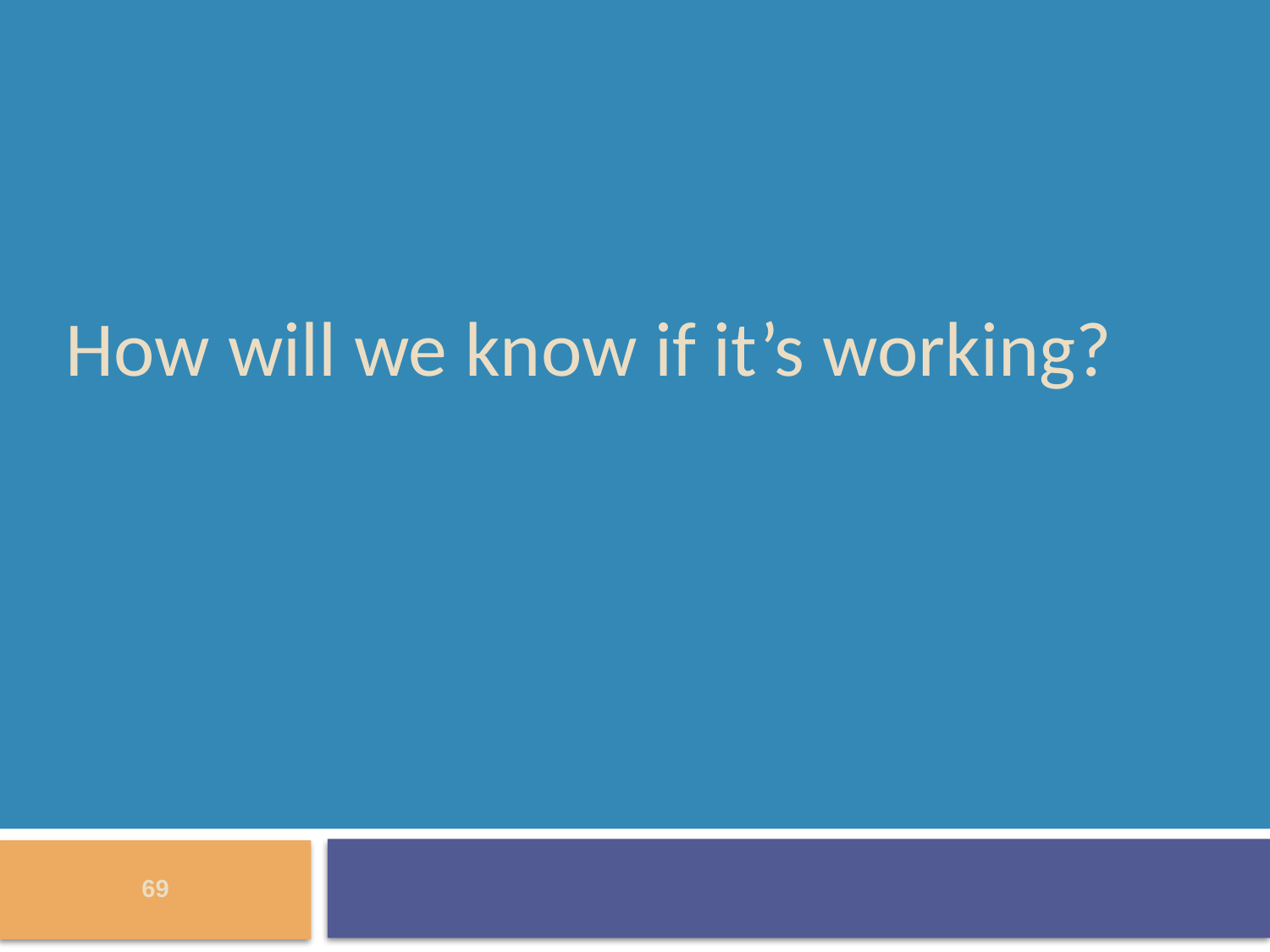

# How will we know if it’s working?

69